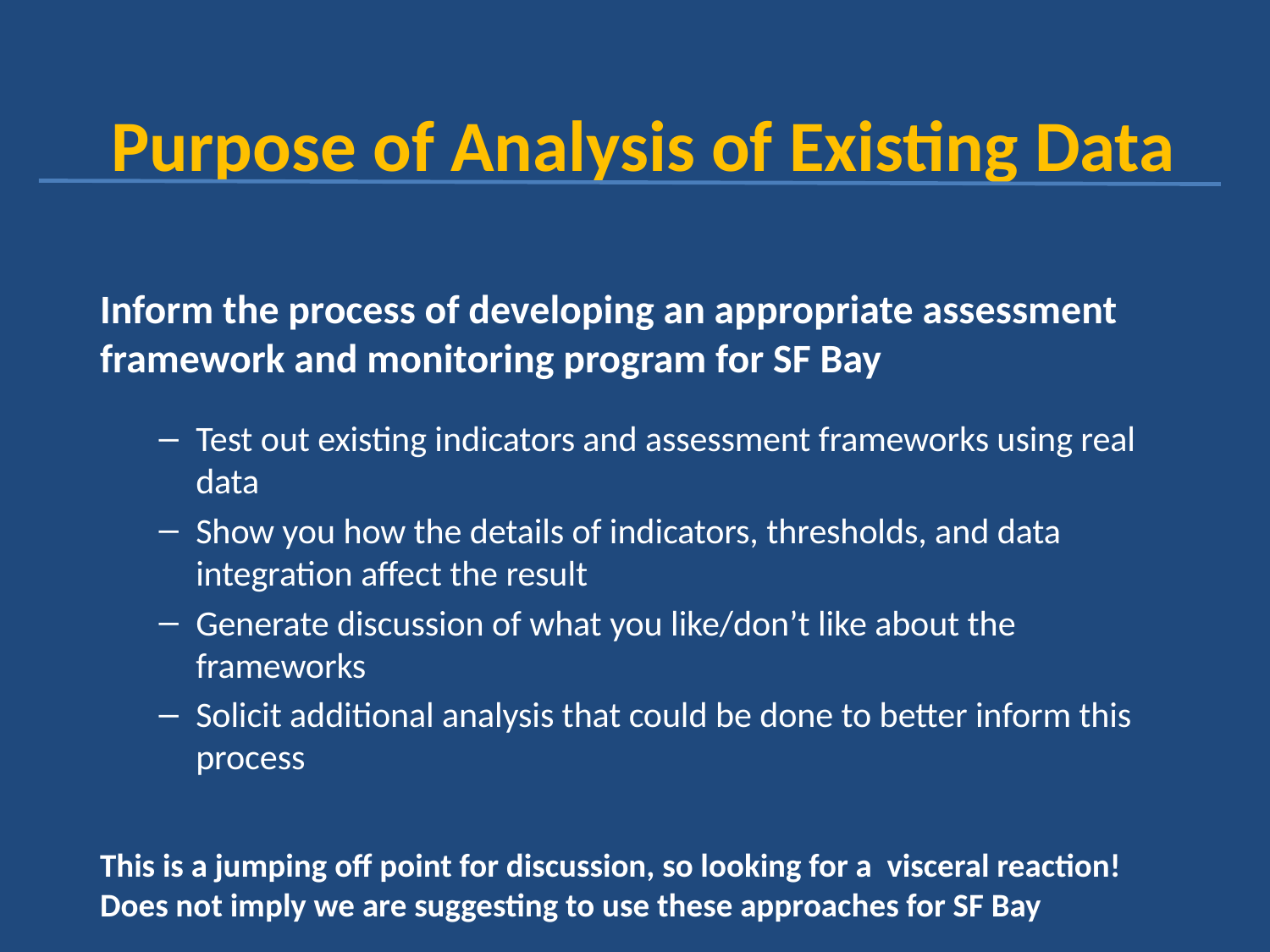

# Purpose of Analysis of Existing Data
Inform the process of developing an appropriate assessment framework and monitoring program for SF Bay

Test out existing indicators and assessment frameworks using real data
Show you how the details of indicators, thresholds, and data integration affect the result
Generate discussion of what you like/don’t like about the frameworks
Solicit additional analysis that could be done to better inform this process

This is a jumping off point for discussion, so looking for a  visceral reaction! Does not imply we are suggesting to use these approaches for SF Bay